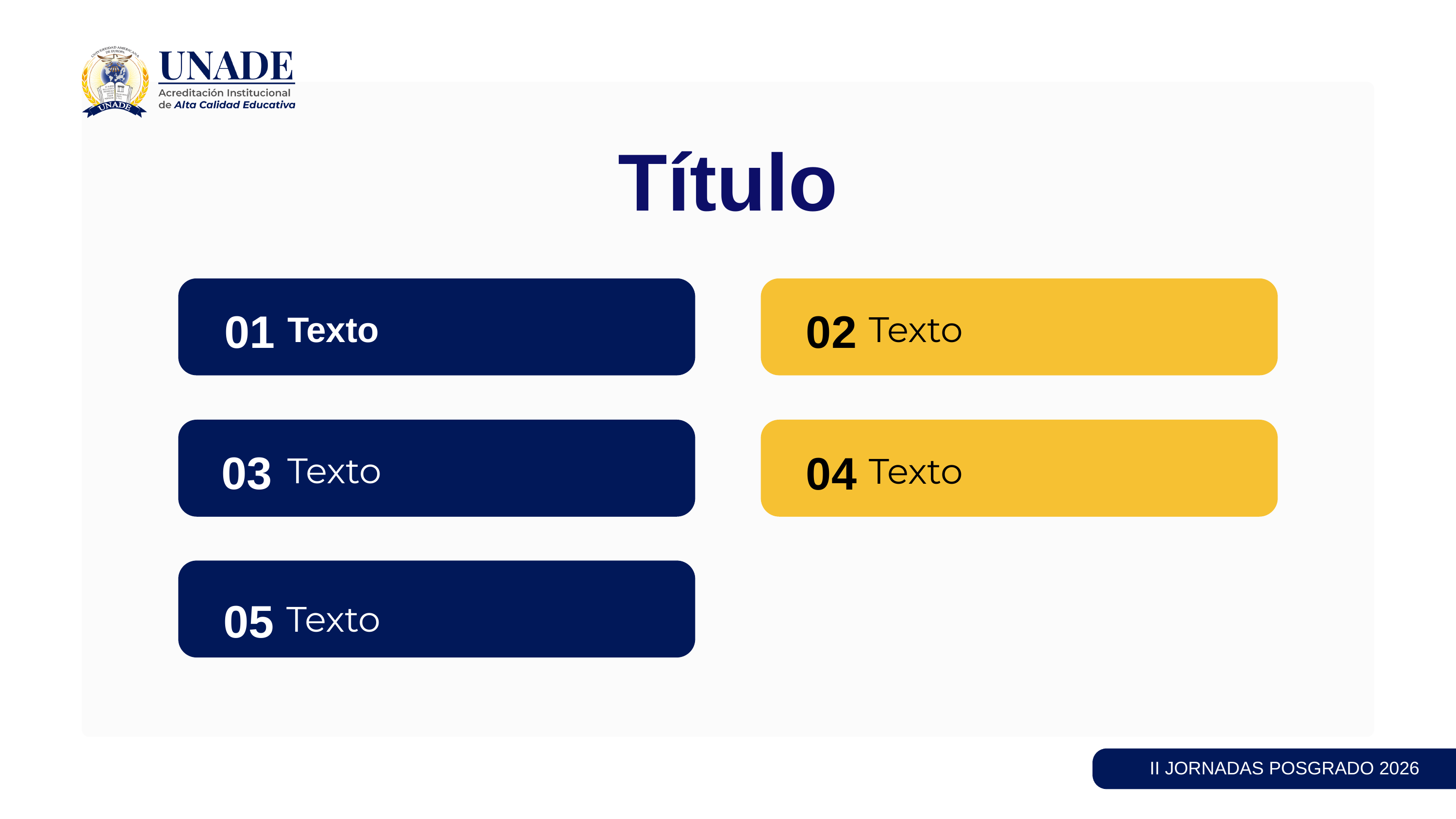

Título

01
02
Texto
Texto

03
04
Texto
Texto

05
Texto

II JORNADAS POSGRADO 2026